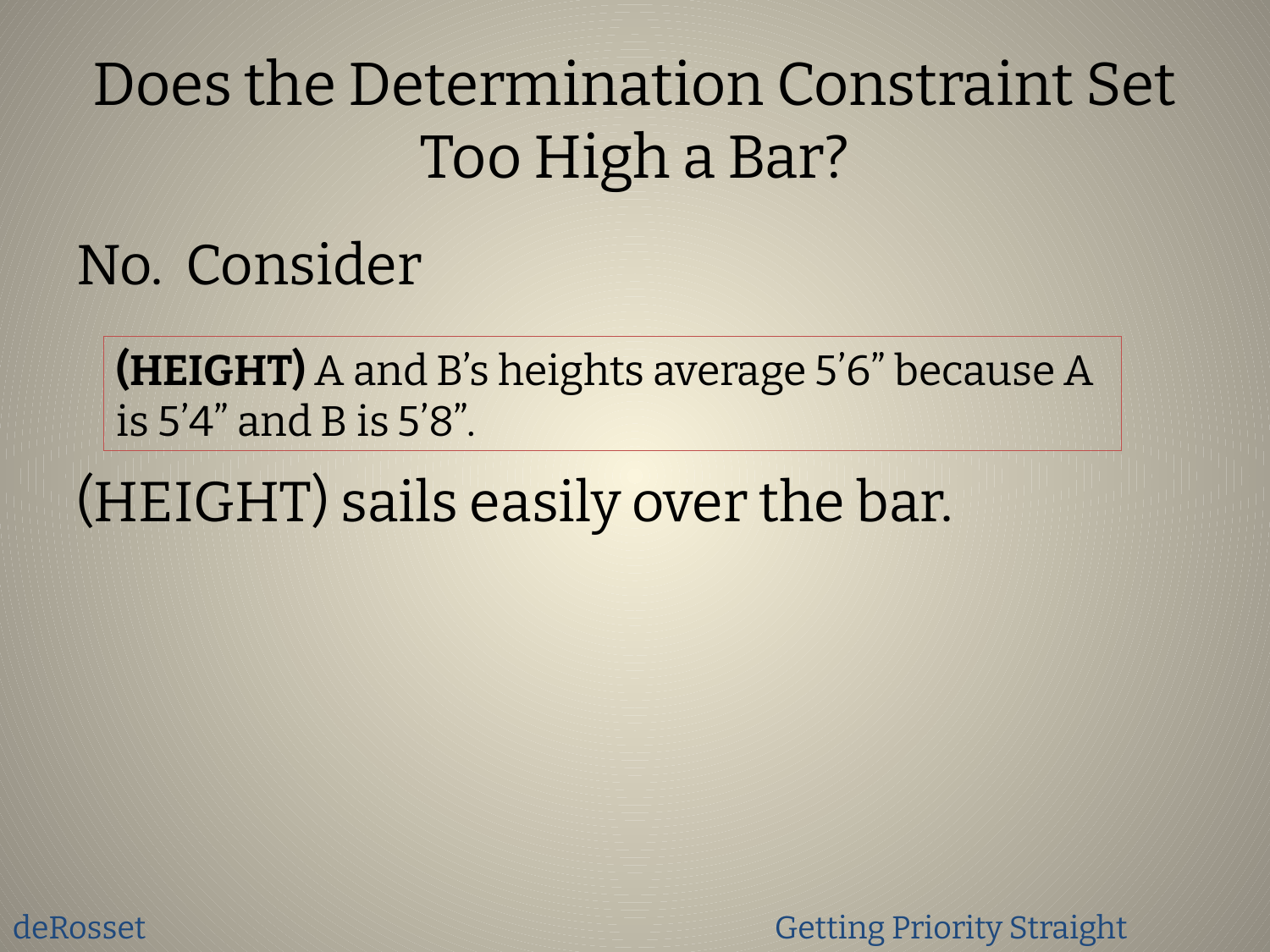

# Does the Determination Constraint Set Too High a Bar?
No.  Consider

(HEIGHT) sails easily over the bar.

(HEIGHT) A and B’s heights average 5’6” because A is 5’4” and B is 5’8”.
deRosset					Getting Priority Straight 			9 November 2009